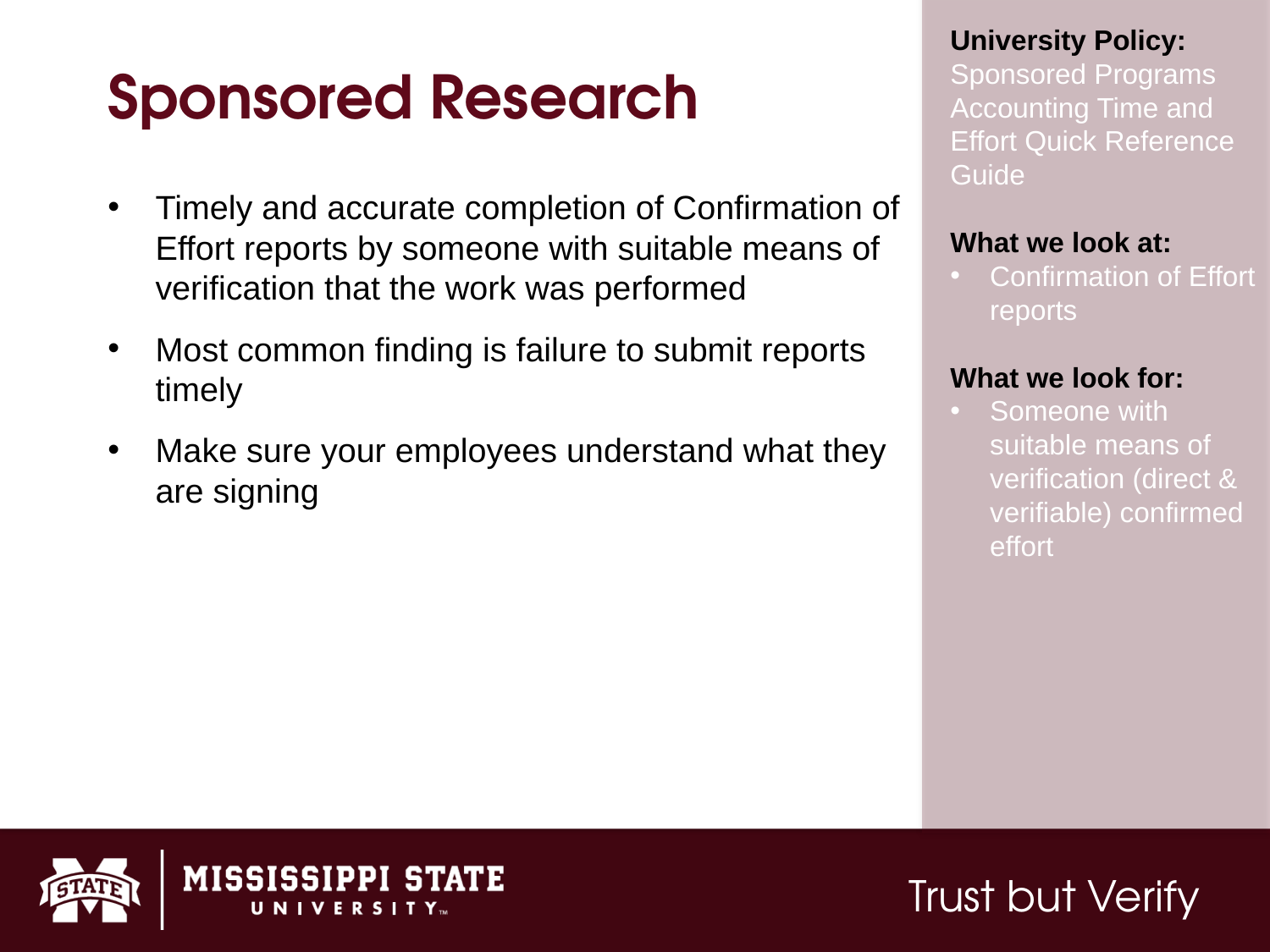

# Sponsored Research

University Policy:
Sponsored Programs Accounting Time and Effort Quick Reference Guide

What we look at:
Confirmation of Effort reports

What we look for:
Someone with suitable means of verification (direct & verifiable) confirmed effort
Timely and accurate completion of Confirmation of Effort reports by someone with suitable means of verification that the work was performed

Most common finding is failure to submit reports timely

Make sure your employees understand what they are signing